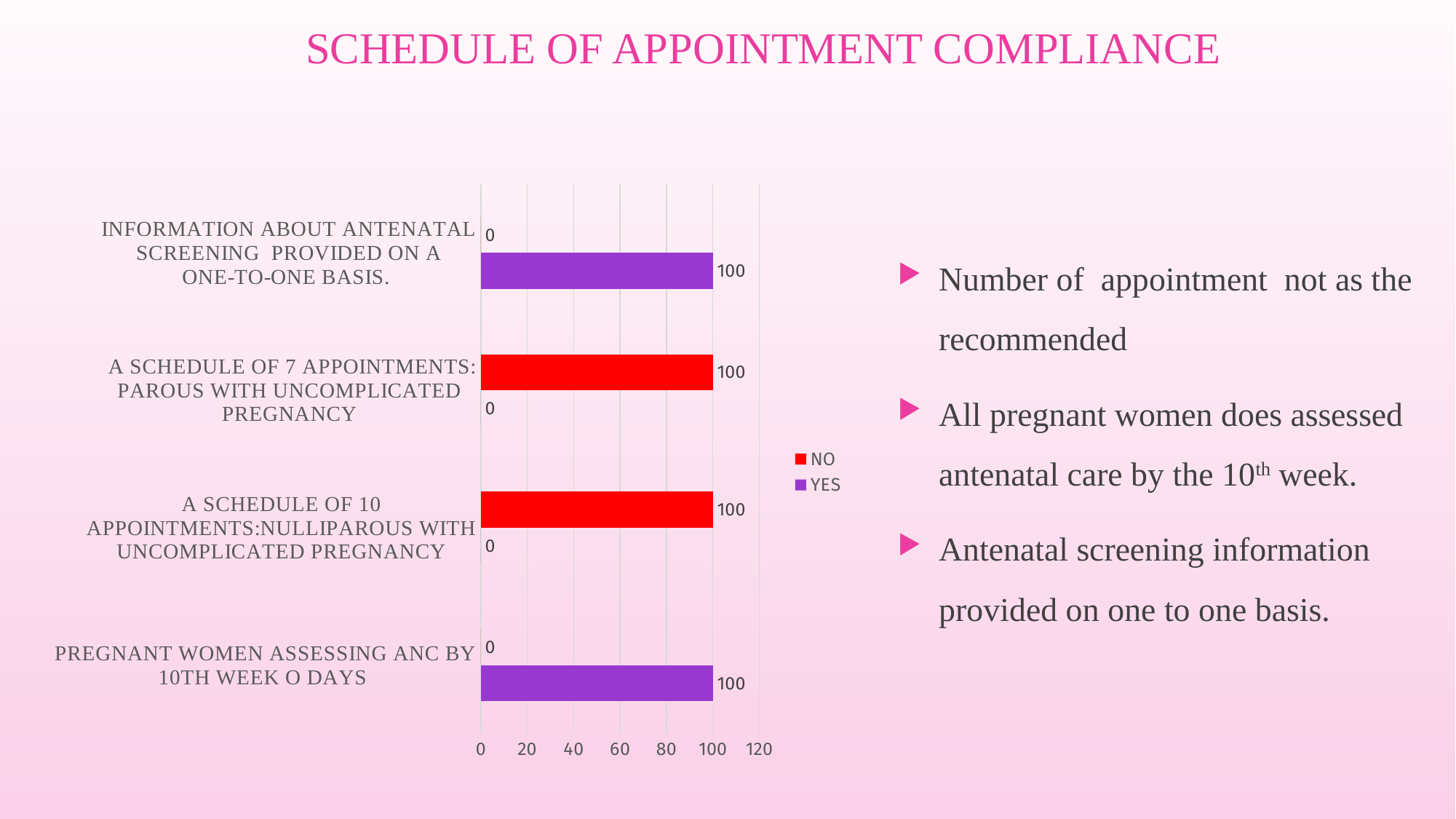

# SCHEDULE OF APPOINTMENT COMPLIANCE

### Chart

| Category | YES | NO |
|---|---|---|
| PREGNANT WOMEN ASSESSING ANC BY 10TH WEEK O DAYS  | 100.0 | 0.0 |
| A SCHEDULE OF 10 APPOINTMENTS:NULLIPAROUS WITH UNCOMPLICATED PREGNANCY | 0.0 | 100.0 |
|  A SCHEDULE OF 7 APPOINTMENTS: PAROUS WITH UNCOMPLICATED PREGNANCY | 0.0 | 100.0 |
| INFORMATION ABOUT ANTENATAL SCREENING  PROVIDED ON A ONE‑TO‑ONE BASIS.  | 100.0 | 0.0 |
Number of  appointment  not as the recommended
All pregnant women does assessed antenatal care by the 10th week.
Antenatal screening information provided on one to one basis.